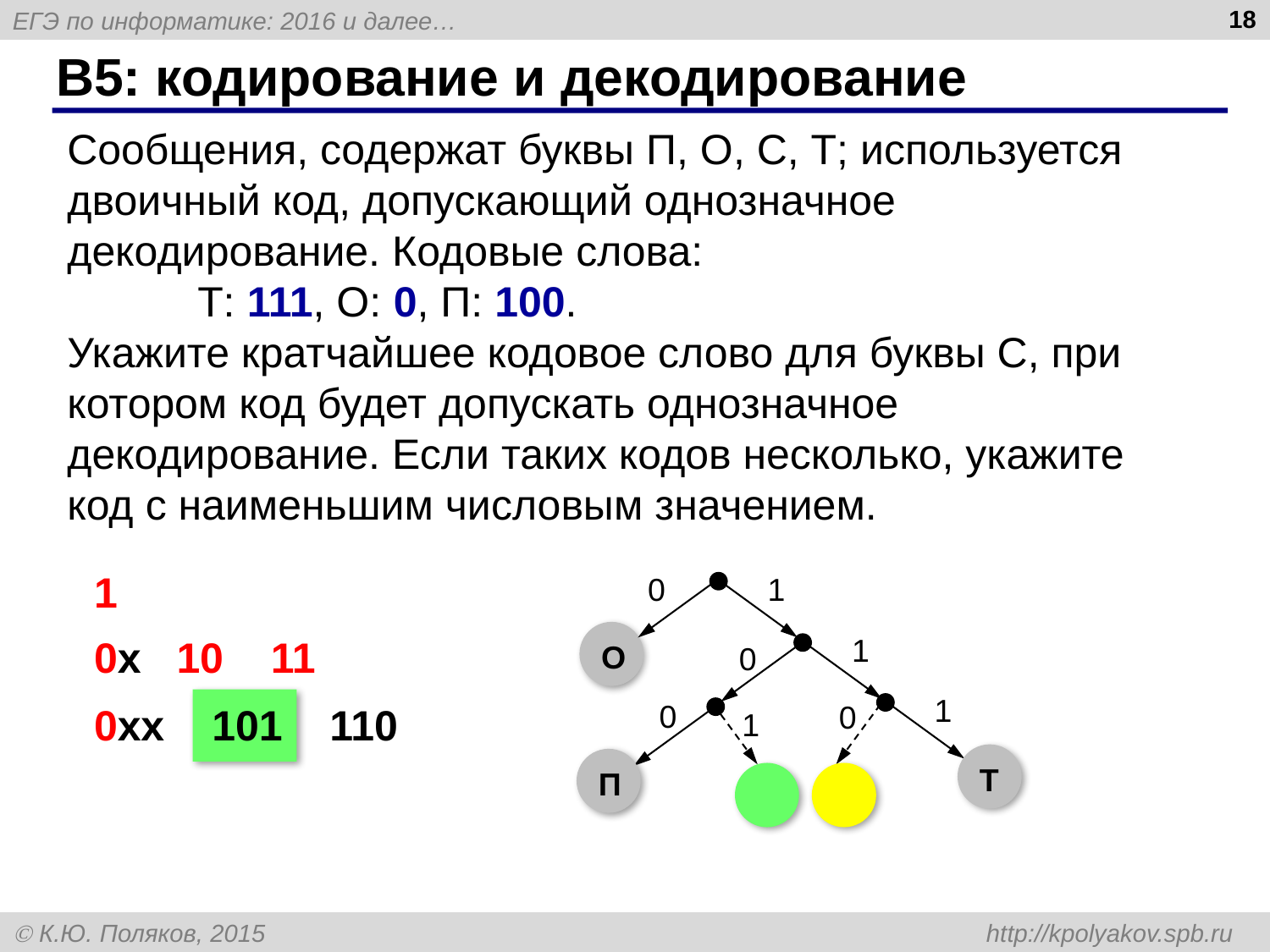

18
# B5: кодирование и декодирование
Сообщения, содержат буквы П, О, С, Т; используется двоичный код, допускающий однозначное
декодирование. Кодовые слова:
           Т: 111, О: 0, П: 100.
Укажите кратчайшее кодовое слово для буквы С, при котором код будет допускать однозначное декодирование. Если таких кодов несколько, укажите
код с наименьшим числовым значением.
1
0
1

О
1
0

1
0

Т
П
0x   10    11

0
1

0xx    101    110